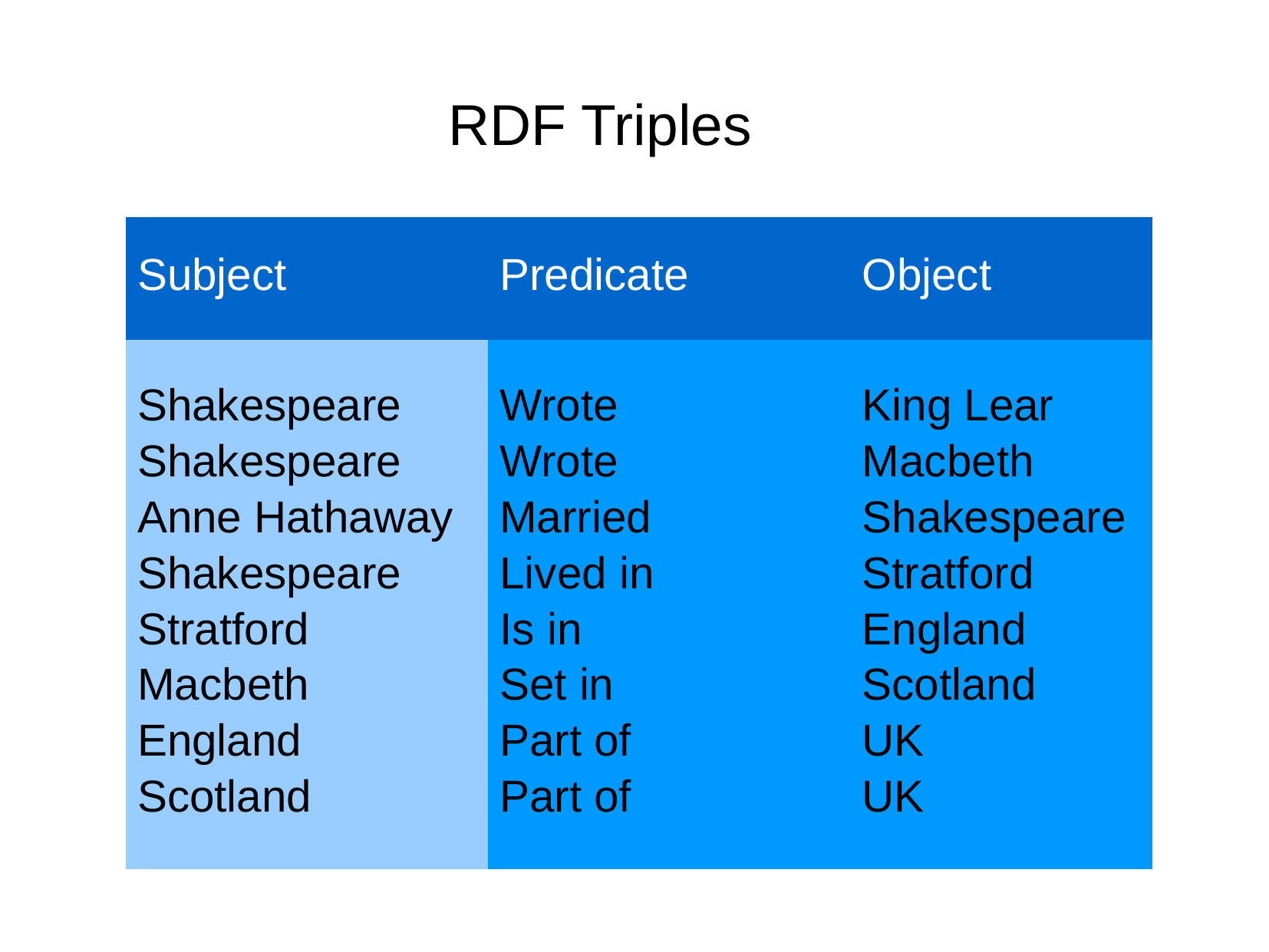

RDF Triples
| Subject | Predicate | Object |
| --- | --- | --- |
| Shakespeare Shakespeare Anne Hathaway Shakespeare Stratford Macbeth England Scotland | Wrote Wrote Married Lived in Is in Set in Part of Part of | King Lear Macbeth Shakespeare Stratford England Scotland UK UK |